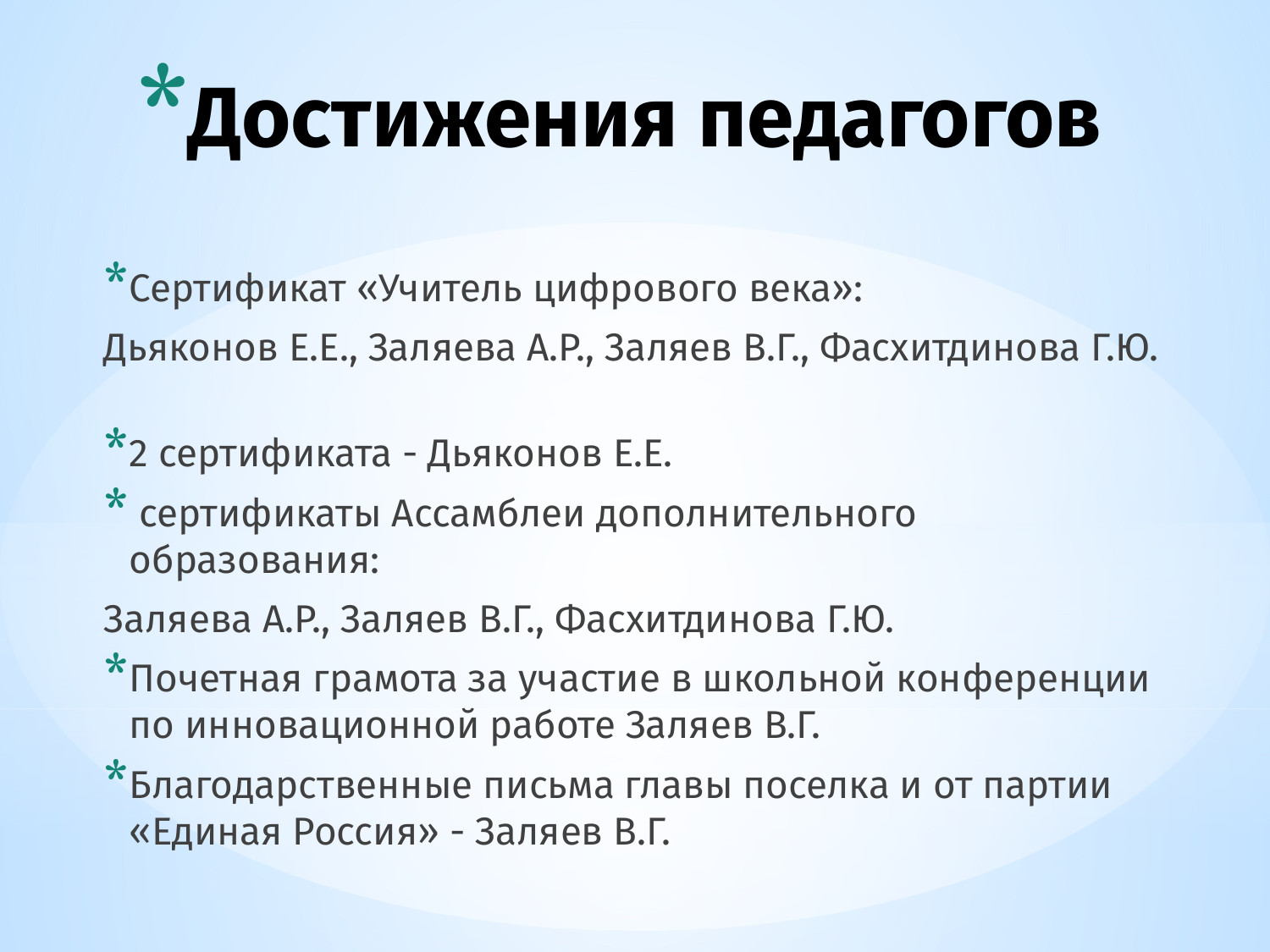

# Достижения педагогов
Сертификат «Учитель цифрового века»:
Дьяконов Е.Е., Заляева А.Р., Заляев В.Г., Фасхитдинова Г.Ю.
2 сертификата - Дьяконов Е.Е.
 сертификаты Ассамблеи дополнительного образования:
Заляева А.Р., Заляев В.Г., Фасхитдинова Г.Ю.
Почетная грамота за участие в школьной конференции по инновационной работе Заляев В.Г.
Благодарственные письма главы поселка и от партии «Единая Россия» - Заляев В.Г.